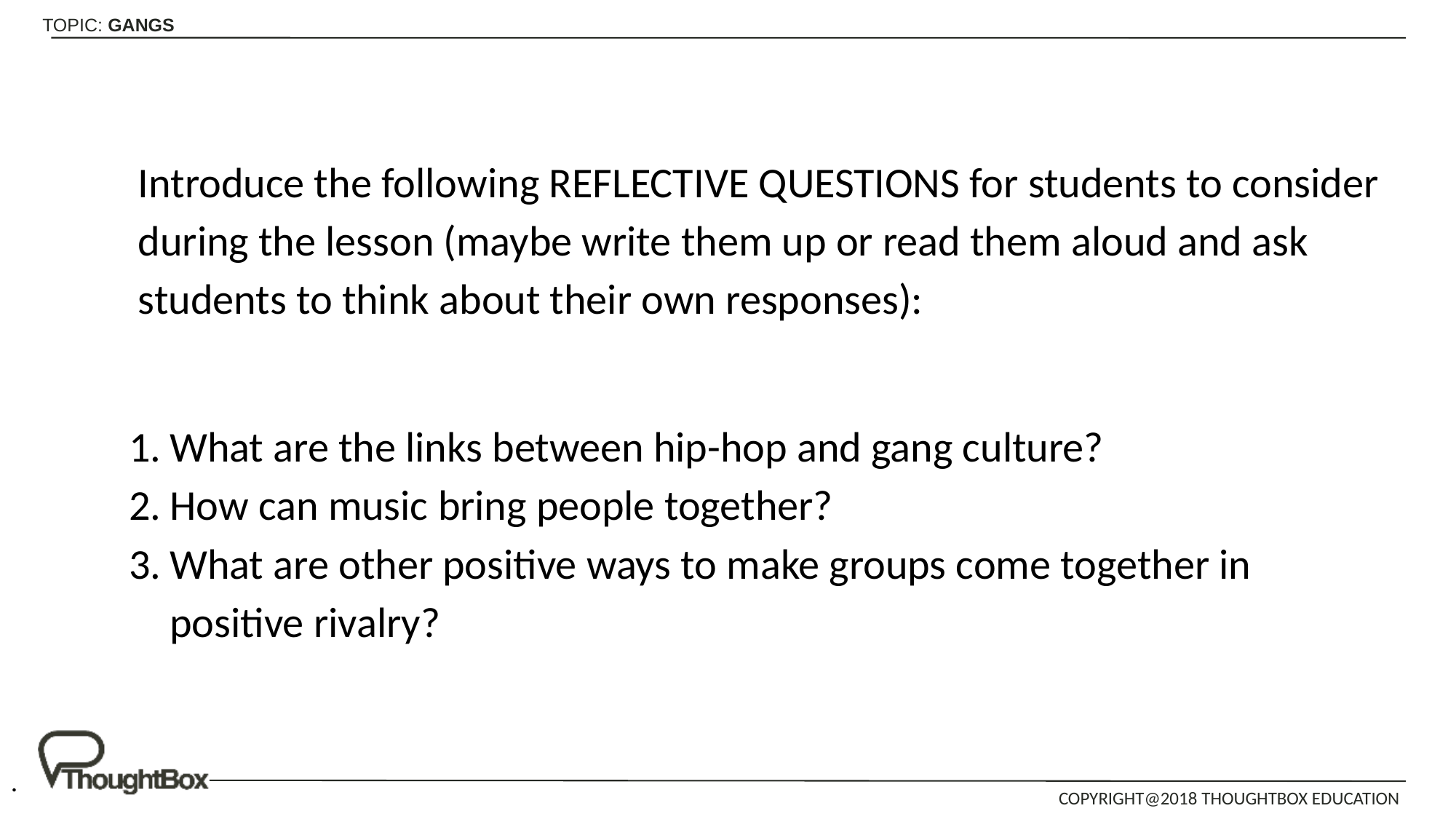

Introduce the following REFLECTIVE QUESTIONS for students to consider during the lesson (maybe write them up or read them aloud and ask students to think about their own responses):
What are the links between hip-hop and gang culture?
How can music bring people together?
What are other positive ways to make groups come together in positive rivalry?
.